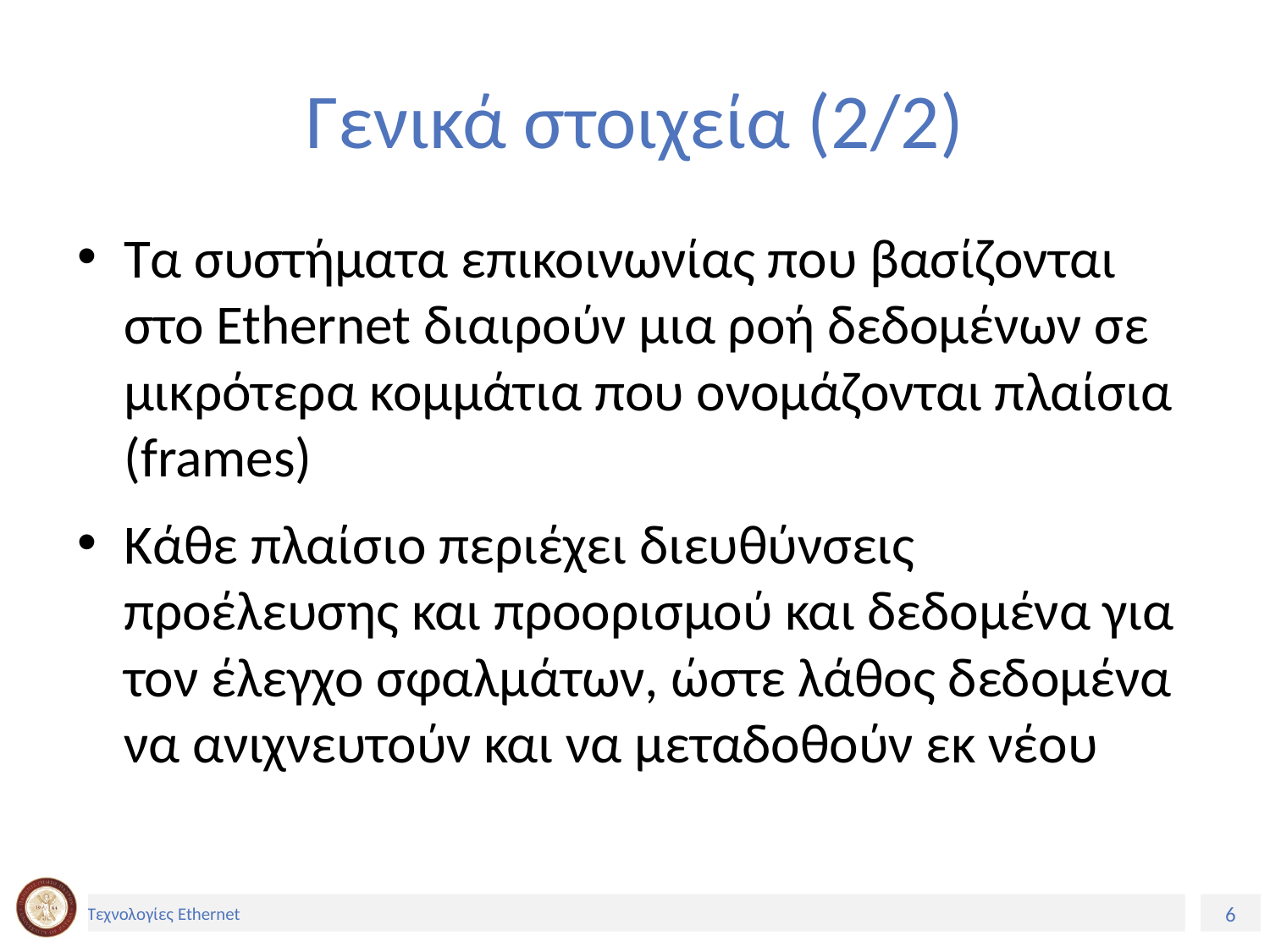

# Γενικά στοιχεία (2/2)
Τα συστήματα επικοινωνίας που βασίζονται στο Ethernet διαιρούν μια ροή δεδομένων σε μικρότερα κομμάτια που ονομάζονται πλαίσια (frames)
Κάθε πλαίσιο περιέχει διευθύνσεις προέλευσης και προορισμού και δεδομένα για τον έλεγχο σφαλμάτων, ώστε λάθος δεδομένα να ανιχνευτούν και να μεταδοθούν εκ νέου